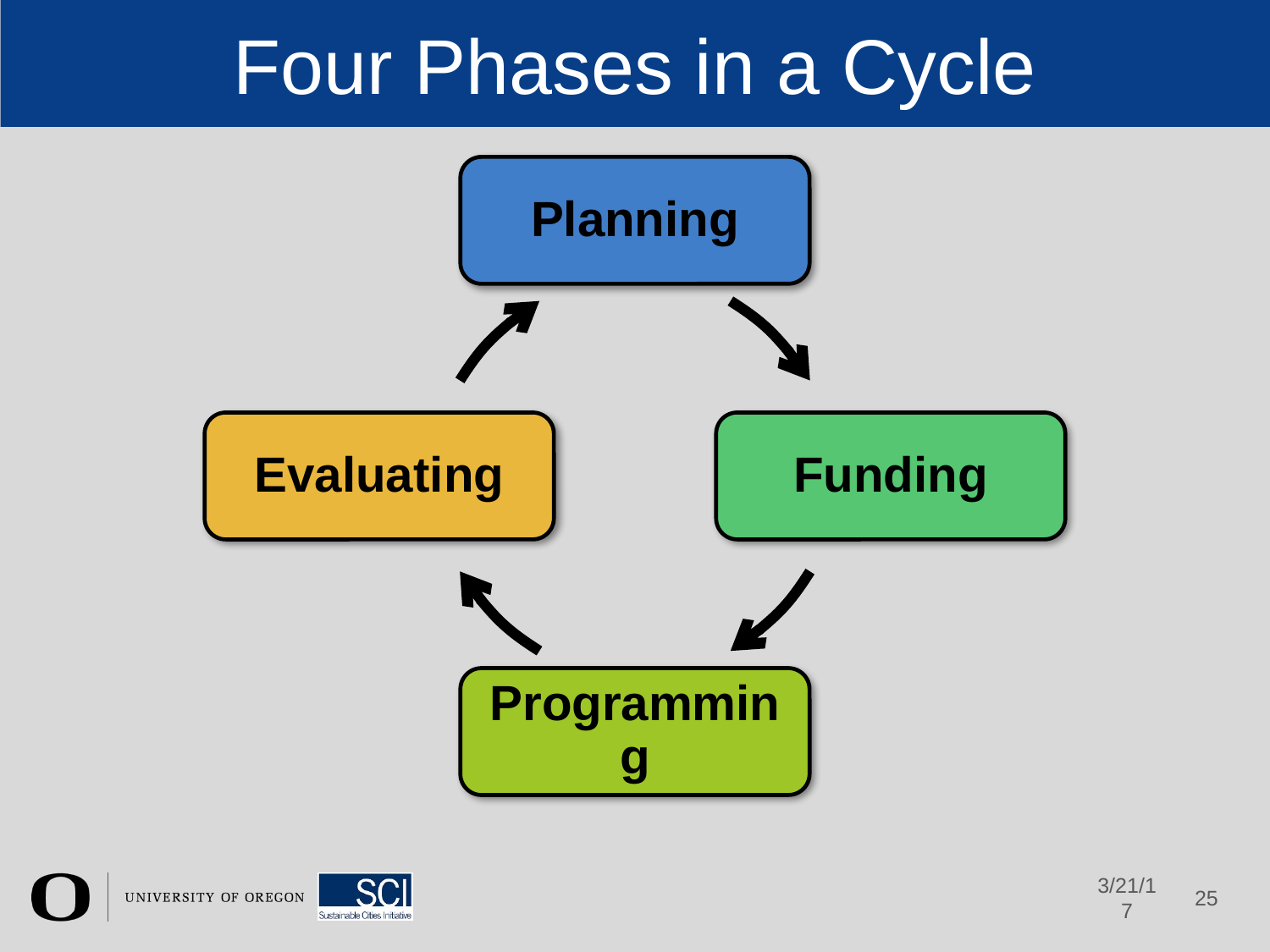

# Four Phases in a Cycle

Planning

Evaluating

Funding

Programming
3/21/17
25